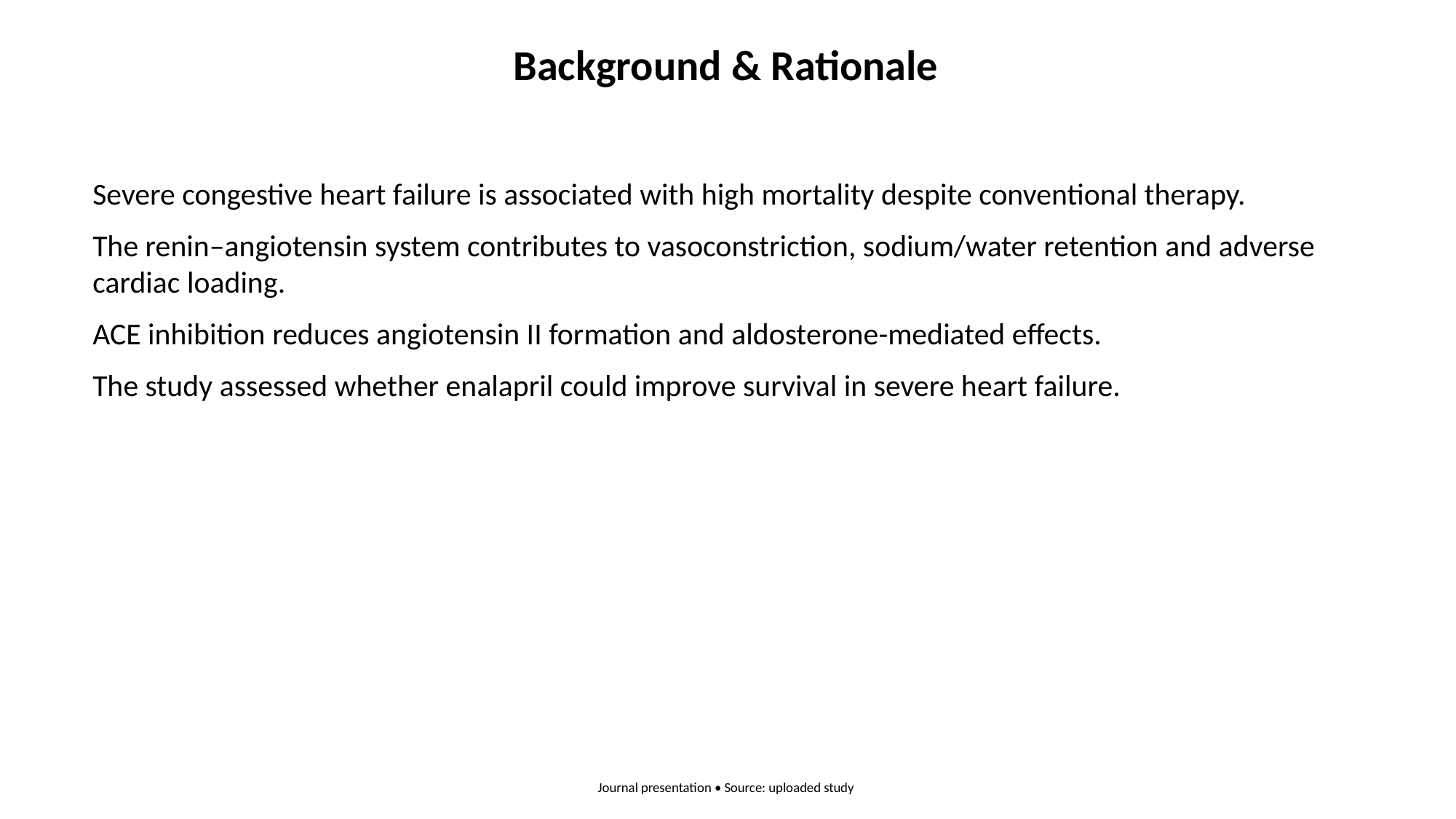

Background & Rationale
Severe congestive heart failure is associated with high mortality despite conventional therapy.
The renin–angiotensin system contributes to vasoconstriction, sodium/water retention and adverse cardiac loading.
ACE inhibition reduces angiotensin II formation and aldosterone-mediated effects.
The study assessed whether enalapril could improve survival in severe heart failure.
Journal presentation • Source: uploaded study